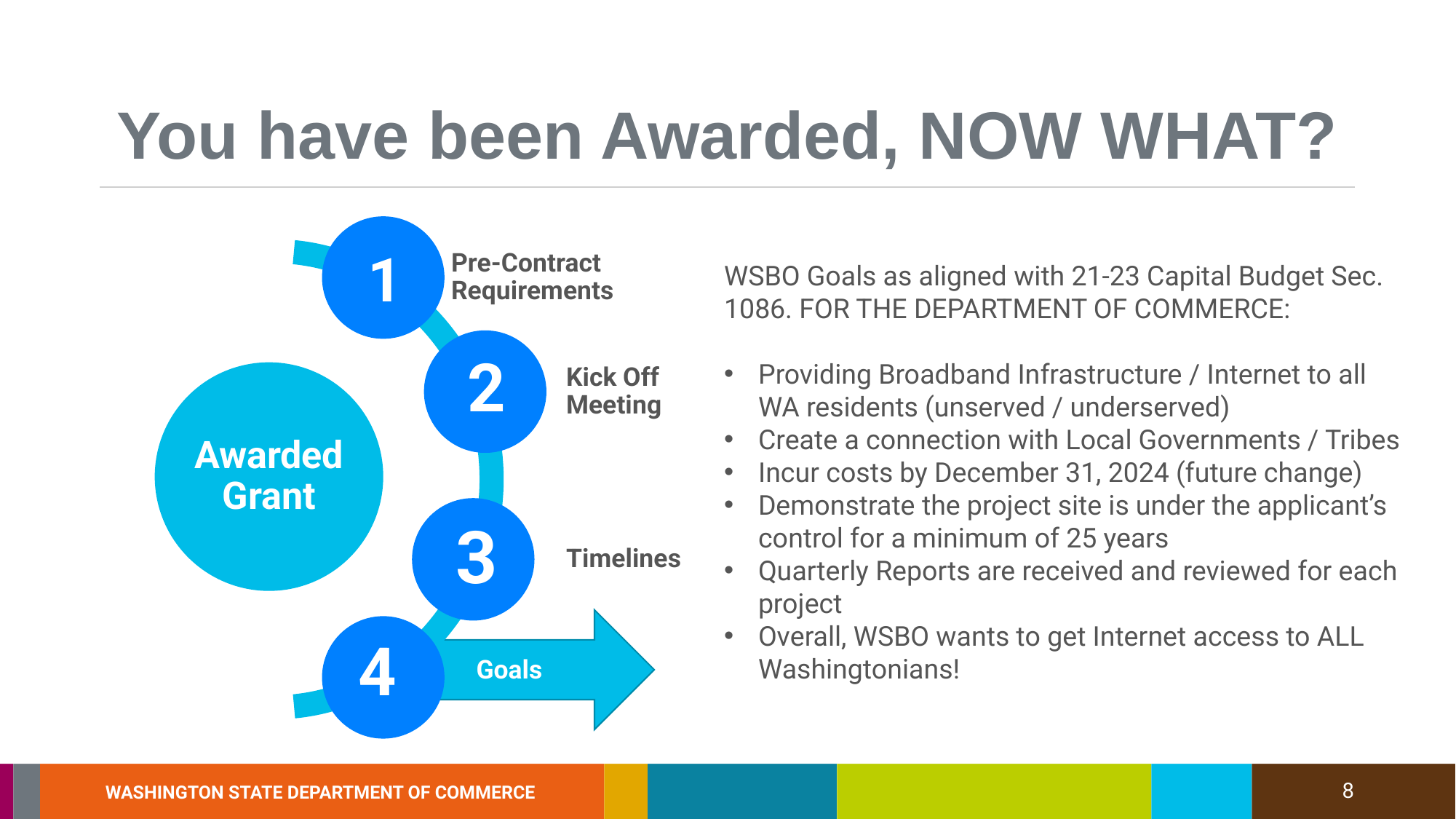

# You have been Awarded, NOW WHAT?
Awarded Grant
Pre-Contract Requirements
Kick Off Meeting
Timelines
Goals
1
WSBO Goals as aligned with 21-23 Capital Budget Sec. 1086. FOR THE DEPARTMENT OF COMMERCE:

Providing Broadband Infrastructure / Internet to all WA residents (unserved / underserved)
Create a connection with Local Governments / Tribes
Incur costs by December 31, 2024 (future change)
Demonstrate the project site is under the applicant’s control for a minimum of 25 years
Quarterly Reports are received and reviewed for each project
Overall, WSBO wants to get Internet access to ALL Washingtonians!

2
3

4